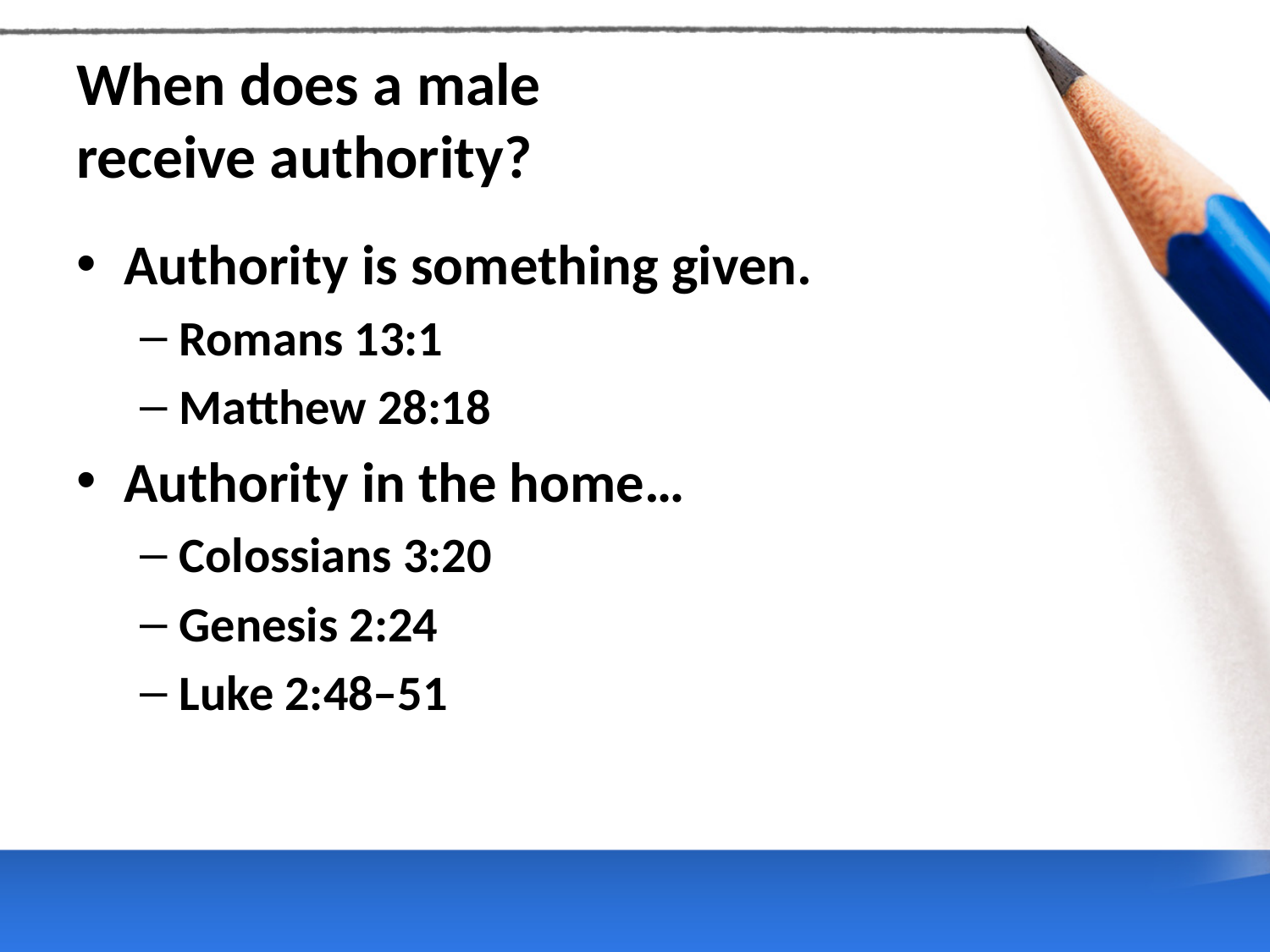

# When does a male receive authority?
Authority is something given.
Romans 13:1
Matthew 28:18
Authority in the home…
Colossians 3:20
Genesis 2:24
Luke 2:48–51